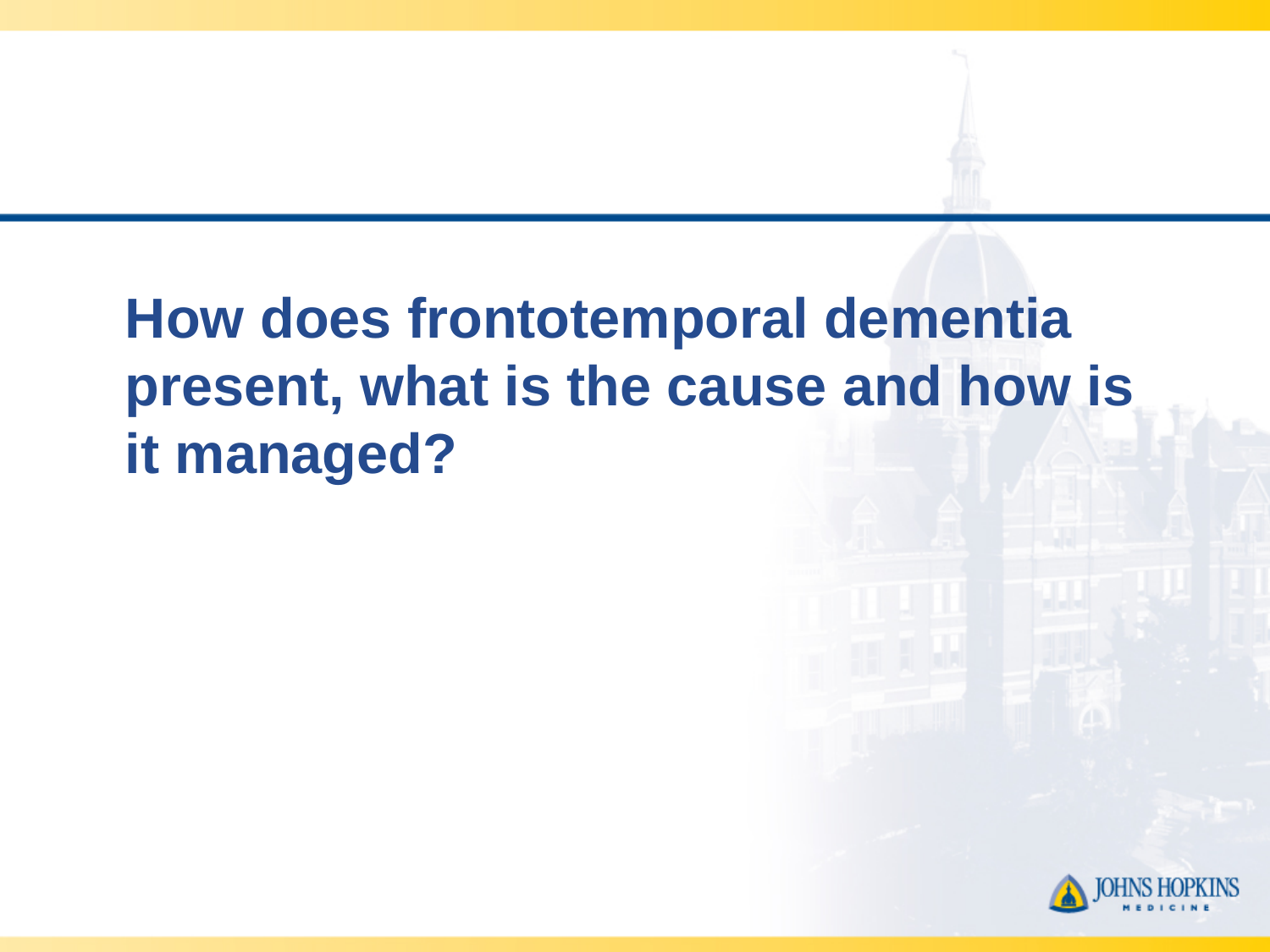

How does frontotemporal dementia present, what is the cause and how is it managed?